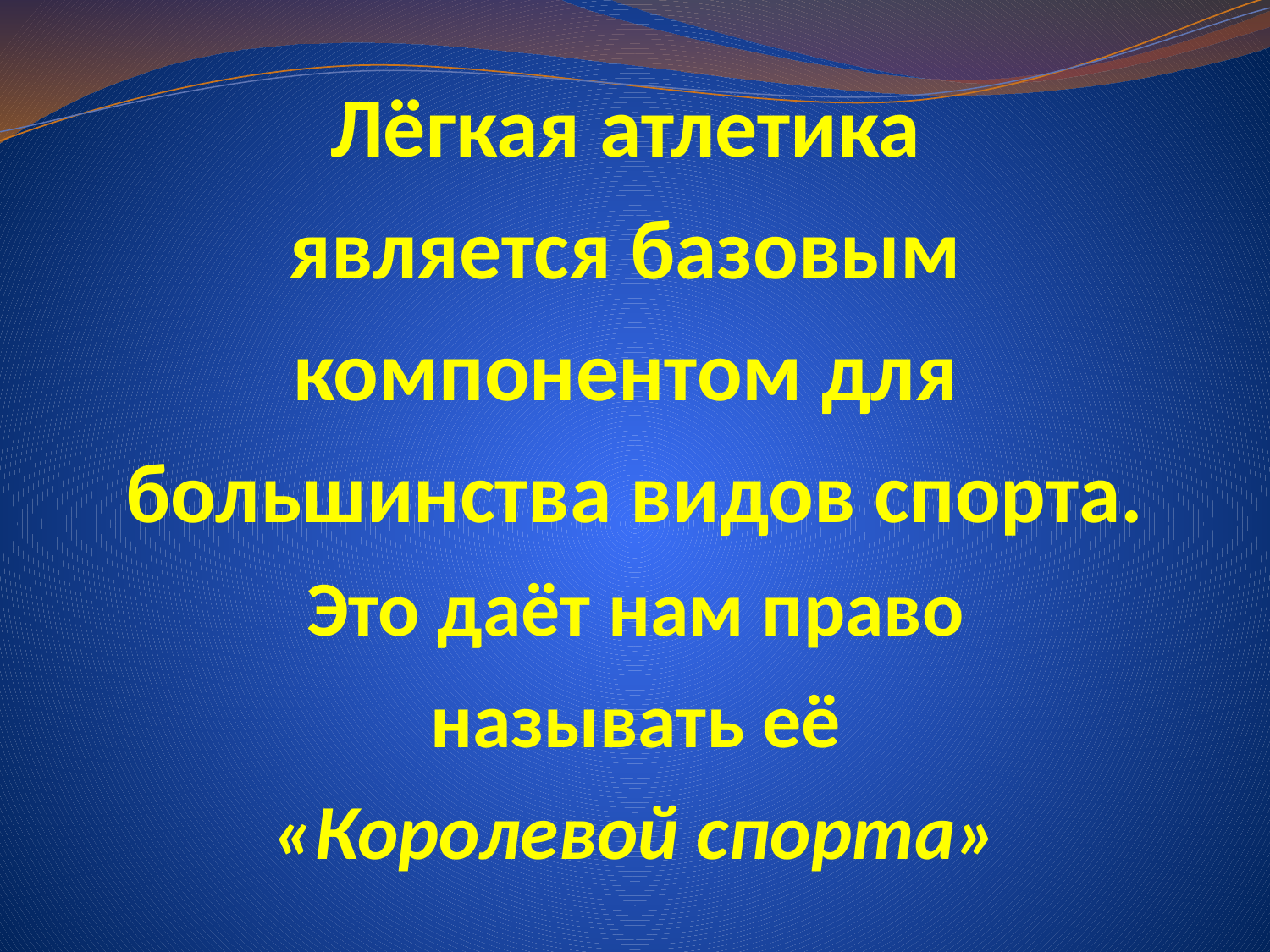

Лёгкая атлетика
является базовым
компонентом для
большинства видов спорта.
Это даёт нам право
 называть её
«Королевой спорта»